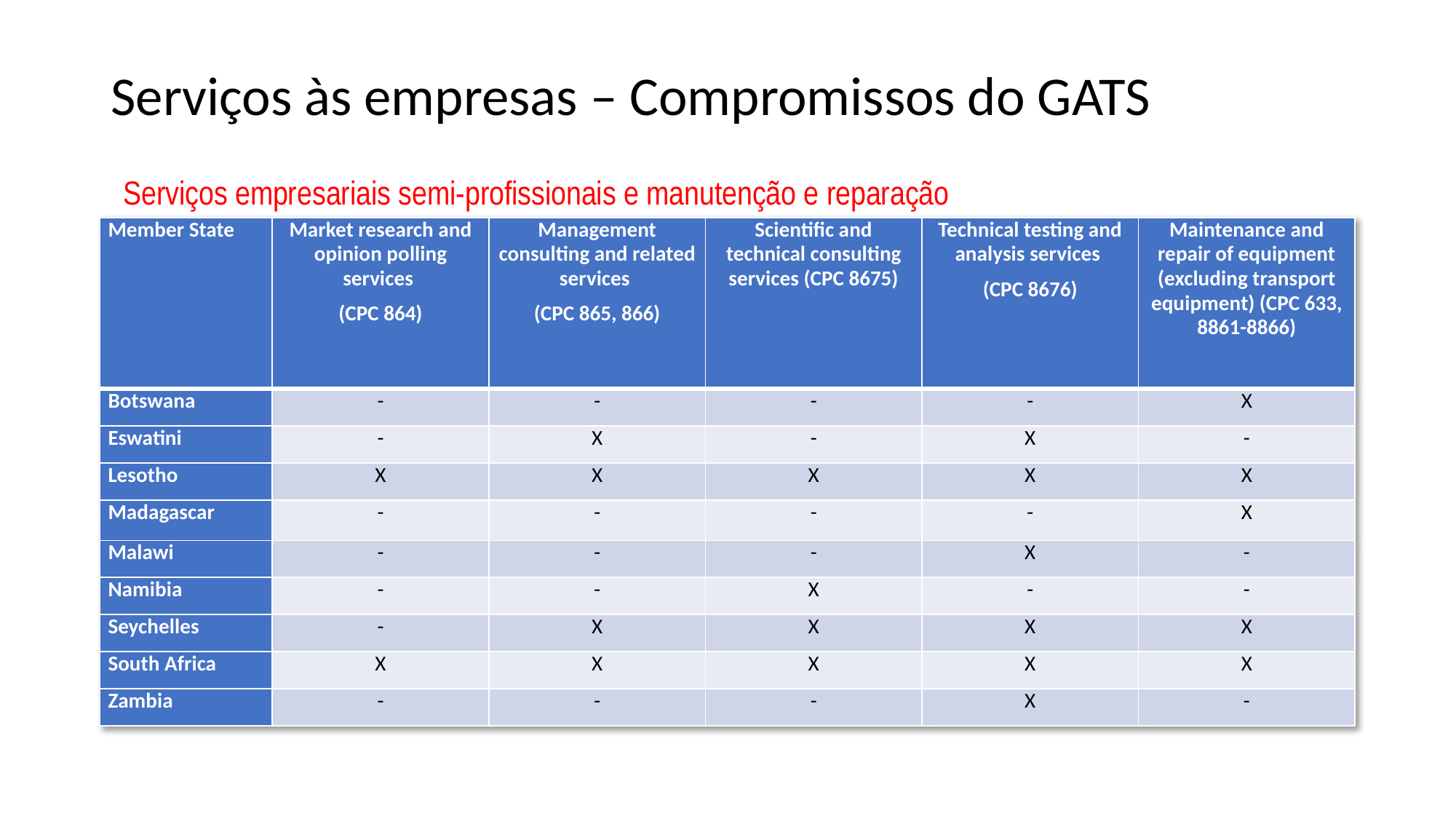

# Serviços às empresas – Compromissos do GATS

Serviços empresariais semi-profissionais e manutenção e reparação

| Member State | Market research and opinion polling services (CPC 864) | Management consulting and related services (CPC 865, 866) | Scientific and technical consulting services (CPC 8675) | Technical testing and analysis services (CPC 8676) | Maintenance and repair of equipment (excluding transport equipment) (CPC 633, 8861-8866) |
| --- | --- | --- | --- | --- | --- |
| Botswana | - | - | - | - | X |
| Eswatini | - | X | - | X | - |
| Lesotho | X | X | X | X | X |
| Madagascar | - | - | - | - | X |
| Malawi | - | - | - | X | - |
| Namibia | - | - | X | - | - |
| Seychelles | - | X | X | X | X |
| South Africa | X | X | X | X | X |
| Zambia | - | - | - | X | - |